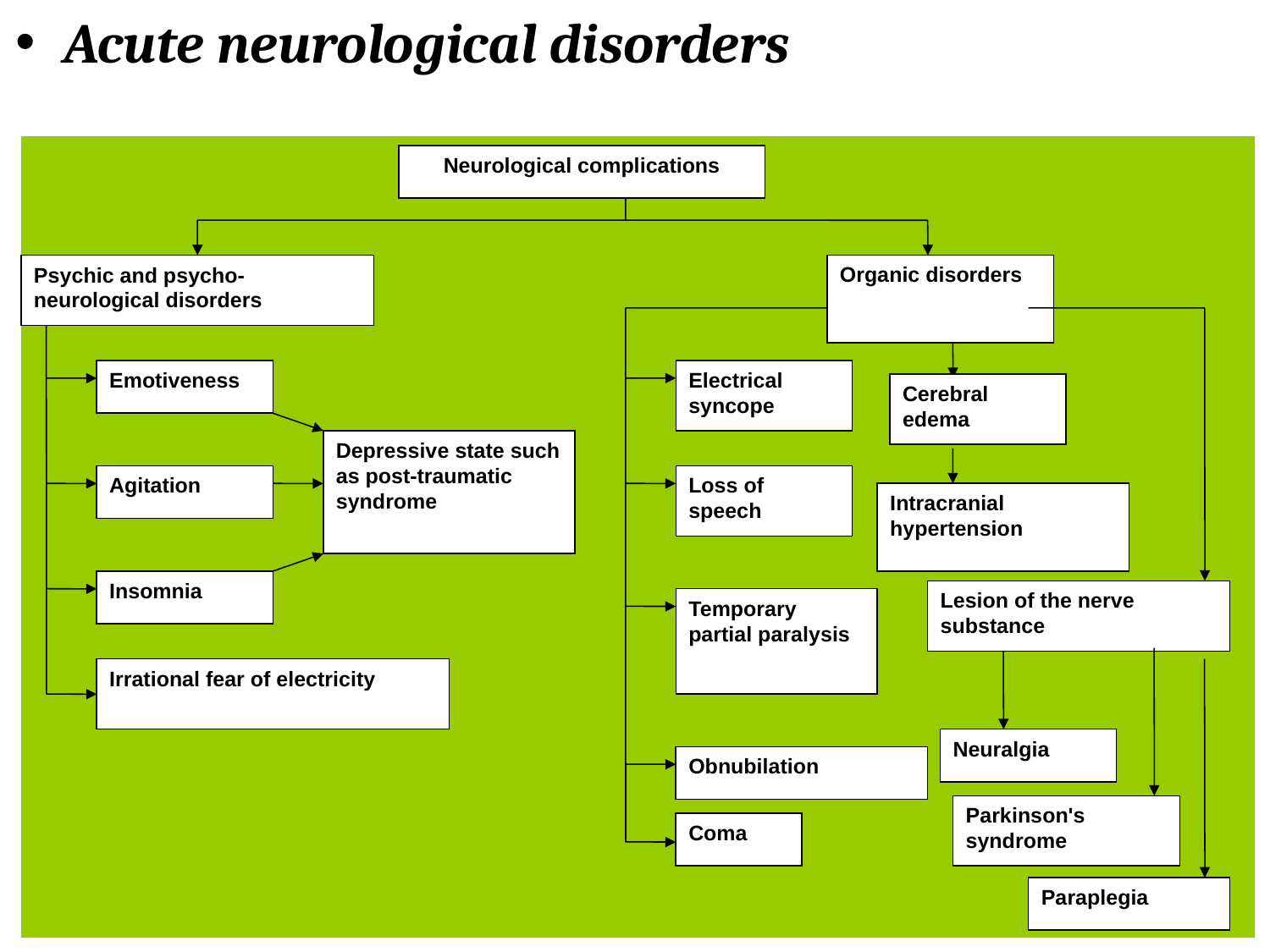

Acute neurological disorders

Neurological complications

Psychic and psycho-neurological disorders
Organic disorders

Emotiveness
Electrical syncope
Cerebral edema

Depressive state such as post-traumatic syndrome

Agitation
Loss of speech

Intracranial hypertension

Insomnia
Lesion of the nerve substance

Temporary partial paralysis

Irrational fear of electricity

Neuralgia
Obnubilation

Parkinson's syndrome
Coma

Paraplegia